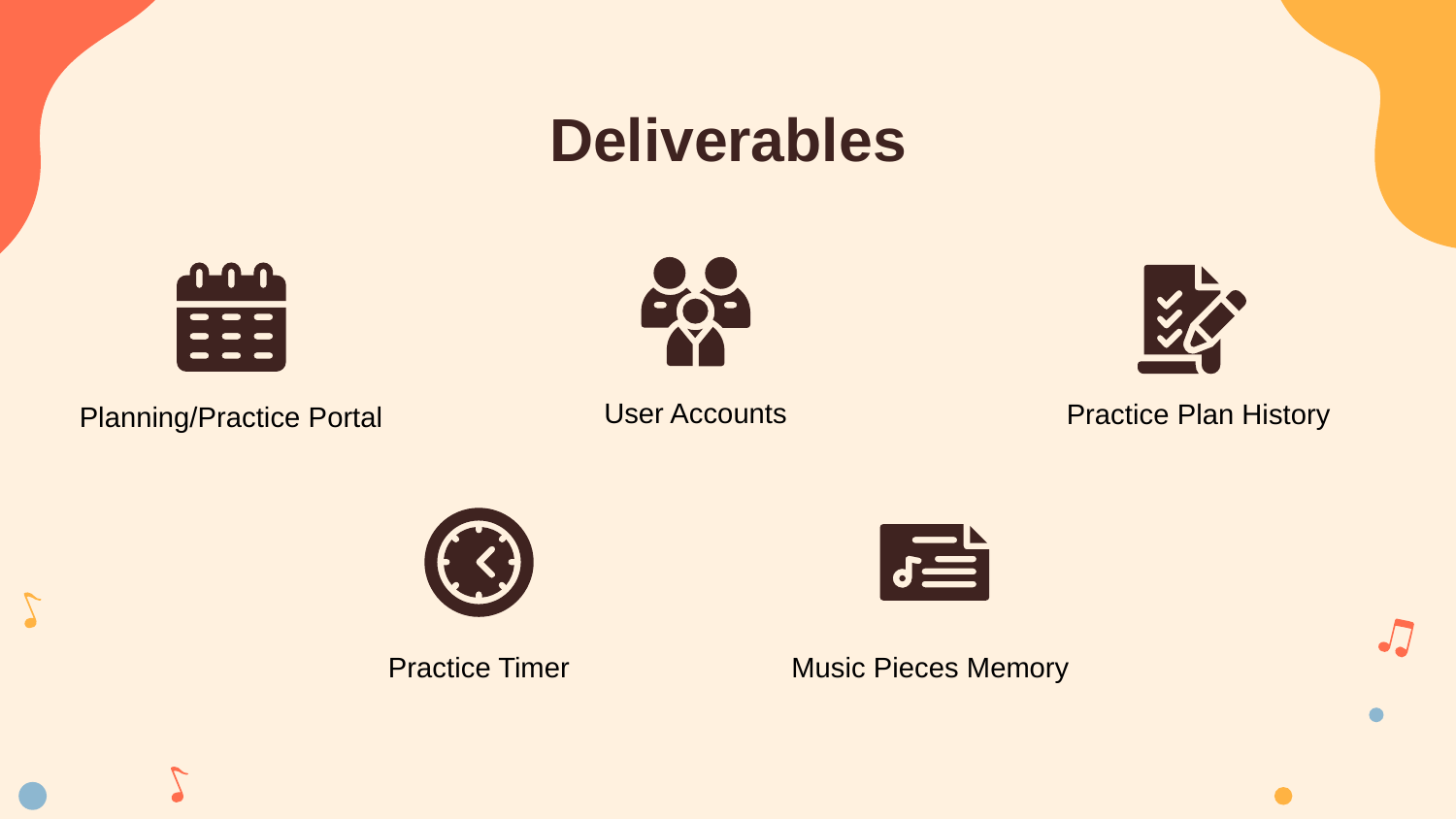

# Deliverables

User Accounts
Practice Plan History
Planning/Practice Portal

Practice Timer
Music Pieces Memory